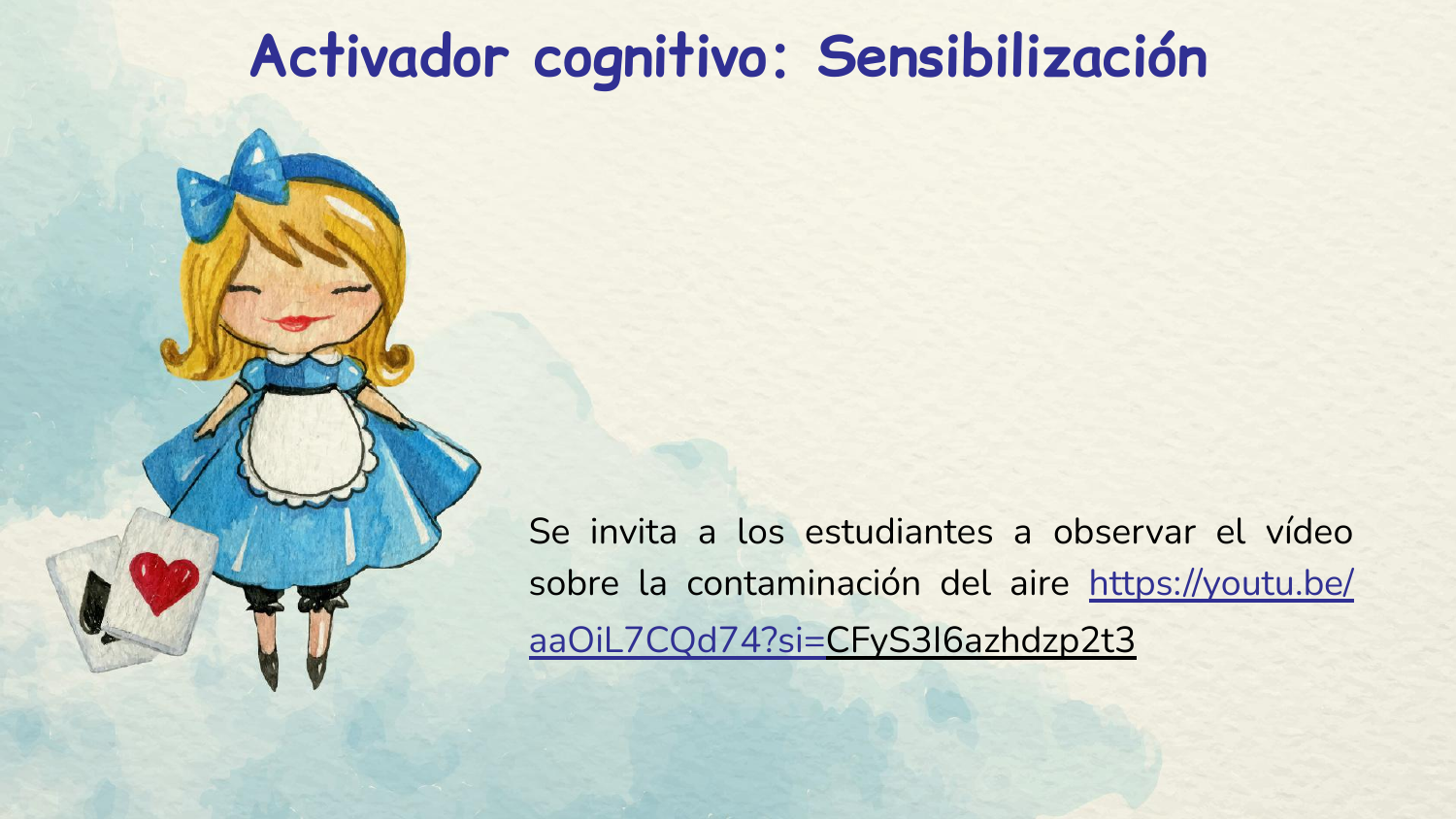

Activador cognitivo: Sensibilización
Se invita a los estudiantes a observar el vídeo sobre la contaminación del aire https://youtu.be/aaOiL7CQd74?si=CFyS3I6azhdzp2t3